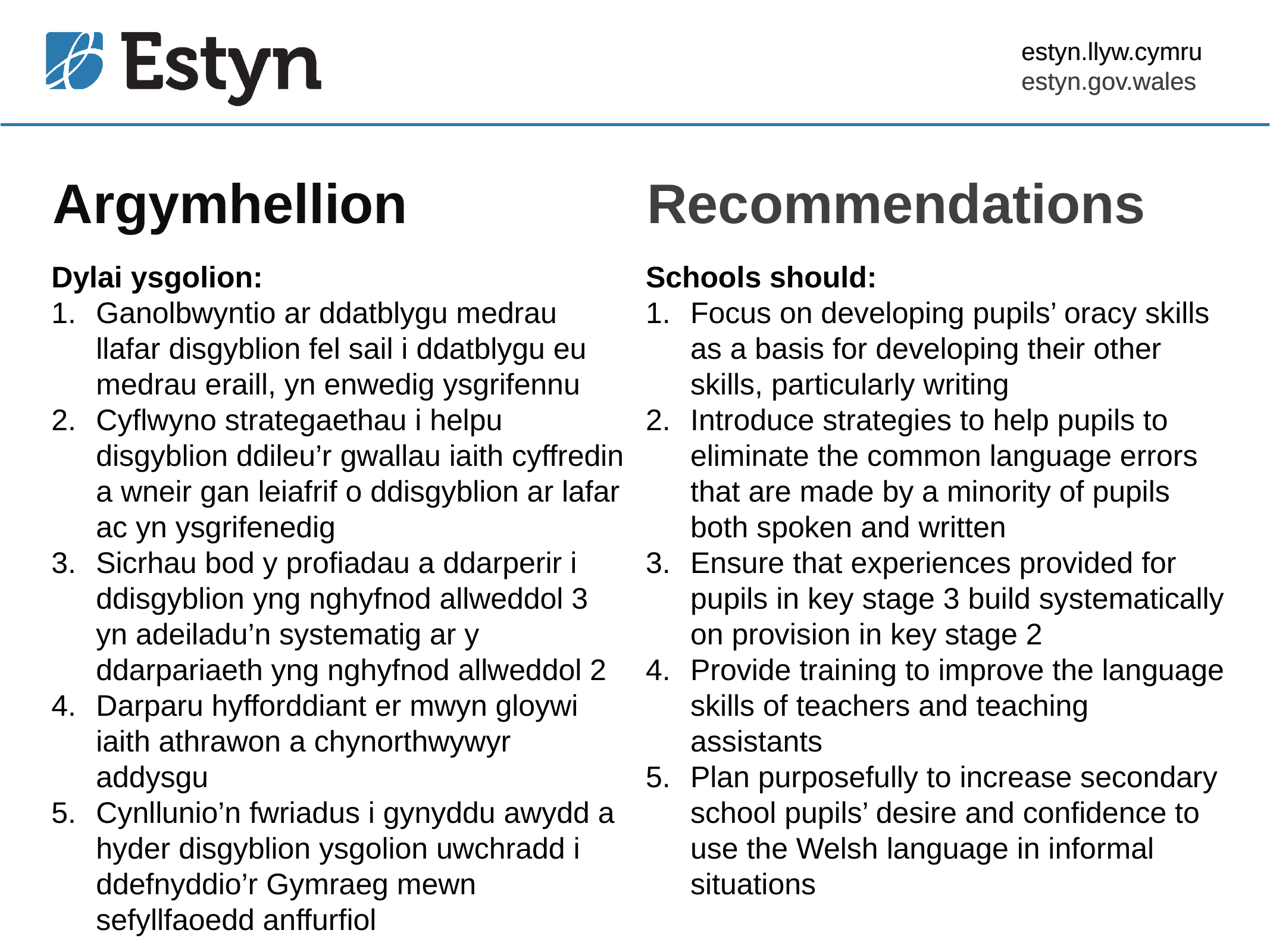

estyn.llyw.cymru
estyn.gov.wales
# Argymhellion
Recommendations
Dylai ysgolion:
Ganolbwyntio ar ddatblygu medrau llafar disgyblion fel sail i ddatblygu eu medrau eraill, yn enwedig ysgrifennu
Cyflwyno strategaethau i helpu disgyblion ddileu’r gwallau iaith cyffredin a wneir gan leiafrif o ddisgyblion ar lafar ac yn ysgrifenedig
Sicrhau bod y profiadau a ddarperir i ddisgyblion yng nghyfnod allweddol 3 yn adeiladu’n systematig ar y ddarpariaeth yng nghyfnod allweddol 2
Darparu hyfforddiant er mwyn gloywi iaith athrawon a chynorthwywyr addysgu
Cynllunio’n fwriadus i gynyddu awydd a hyder disgyblion ysgolion uwchradd i ddefnyddio’r Gymraeg mewn sefyllfaoedd anffurfiol

Schools should:
Focus on developing pupils’ oracy skills as a basis for developing their other skills, particularly writing
Introduce strategies to help pupils to eliminate the common language errors that are made by a minority of pupils both spoken and written
Ensure that experiences provided for pupils in key stage 3 build systematically on provision in key stage 2
Provide training to improve the language skills of teachers and teaching assistants
Plan purposefully to increase secondary school pupils’ desire and confidence to use the Welsh language in informal situations